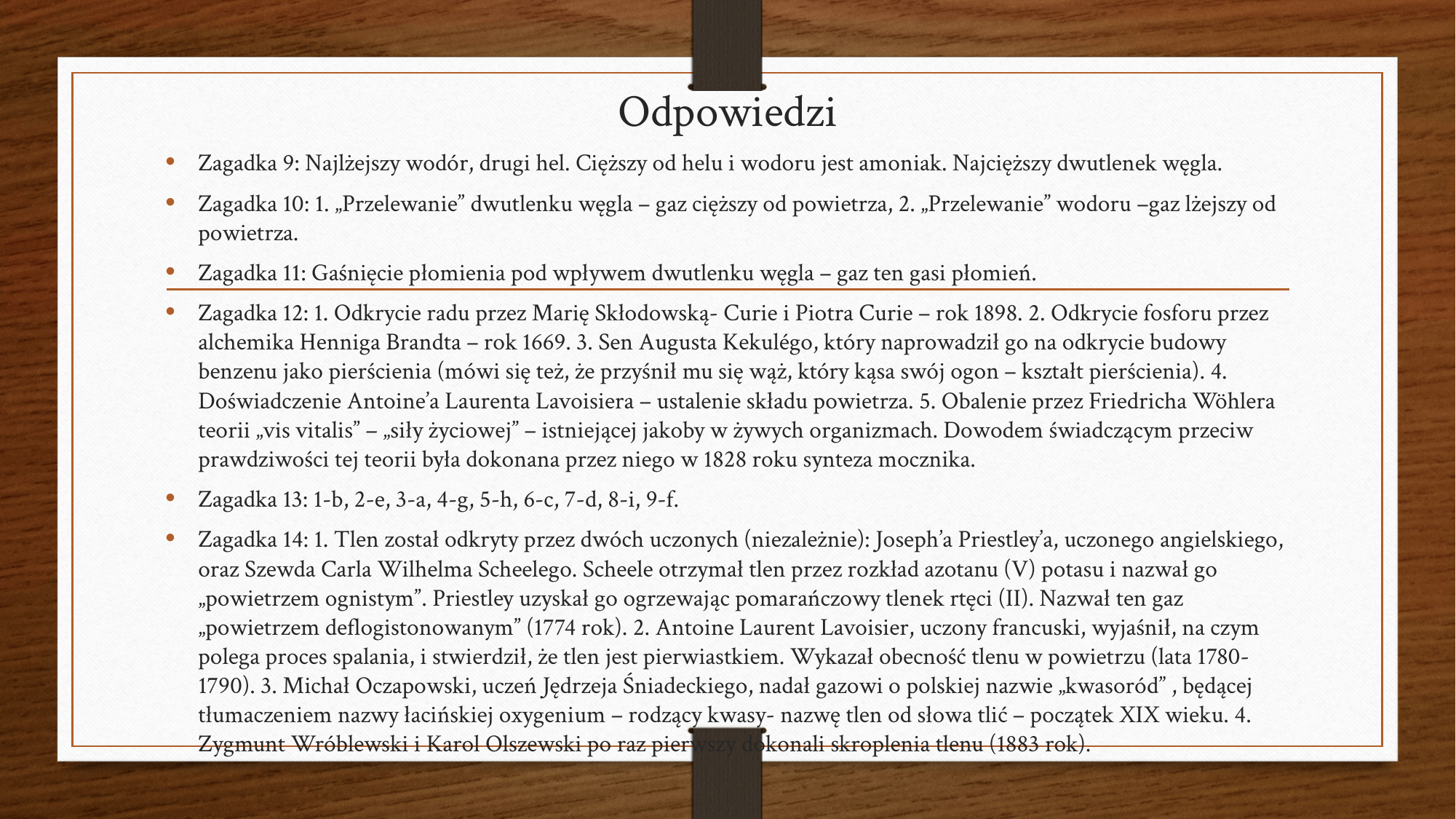

# Odpowiedzi
Zagadka 9: Najlżejszy wodór, drugi hel. Cięższy od helu i wodoru jest amoniak. Najcięższy dwutlenek węgla.
Zagadka 10: 1. „Przelewanie” dwutlenku węgla – gaz cięższy od powietrza, 2. „Przelewanie” wodoru –gaz lżejszy od powietrza.
Zagadka 11: Gaśnięcie płomienia pod wpływem dwutlenku węgla – gaz ten gasi płomień.
Zagadka 12: 1. Odkrycie radu przez Marię Skłodowską- Curie i Piotra Curie – rok 1898. 2. Odkrycie fosforu przez alchemika Henniga Brandta – rok 1669. 3. Sen Augusta Kekulégo, który naprowadził go na odkrycie budowy benzenu jako pierścienia (mówi się też, że przyśnił mu się wąż, który kąsa swój ogon – kształt pierścienia). 4. Doświadczenie Antoine’a Laurenta Lavoisiera – ustalenie składu powietrza. 5. Obalenie przez Friedricha Wöhlera  teorii „vis vitalis” – „siły życiowej” – istniejącej jakoby w żywych organizmach. Dowodem świadczącym przeciw prawdziwości tej teorii była dokonana przez niego w 1828 roku synteza mocznika.
Zagadka 13: 1-b, 2-e, 3-a, 4-g, 5-h, 6-c, 7-d, 8-i, 9-f.
Zagadka 14: 1. Tlen został odkryty przez dwóch uczonych (niezależnie): Joseph’a Priestley’a, uczonego angielskiego, oraz Szewda Carla Wilhelma Scheelego. Scheele otrzymał tlen przez rozkład azotanu (V) potasu i nazwał go „powietrzem ognistym”. Priestley uzyskał go ogrzewając pomarańczowy tlenek rtęci (II). Nazwał ten gaz „powietrzem deflogistonowanym” (1774 rok). 2. Antoine Laurent Lavoisier, uczony francuski, wyjaśnił, na czym polega proces spalania, i stwierdził, że tlen jest pierwiastkiem. Wykazał obecność tlenu w powietrzu (lata 1780-1790). 3. Michał Oczapowski, uczeń Jędrzeja Śniadeckiego, nadał gazowi o polskiej nazwie „kwasoród” , będącej tłumaczeniem nazwy łacińskiej oxygenium – rodzący kwasy- nazwę tlen od słowa tlić – początek XIX wieku. 4. Zygmunt Wróblewski i Karol Olszewski po raz pierwszy dokonali skroplenia tlenu (1883 rok).